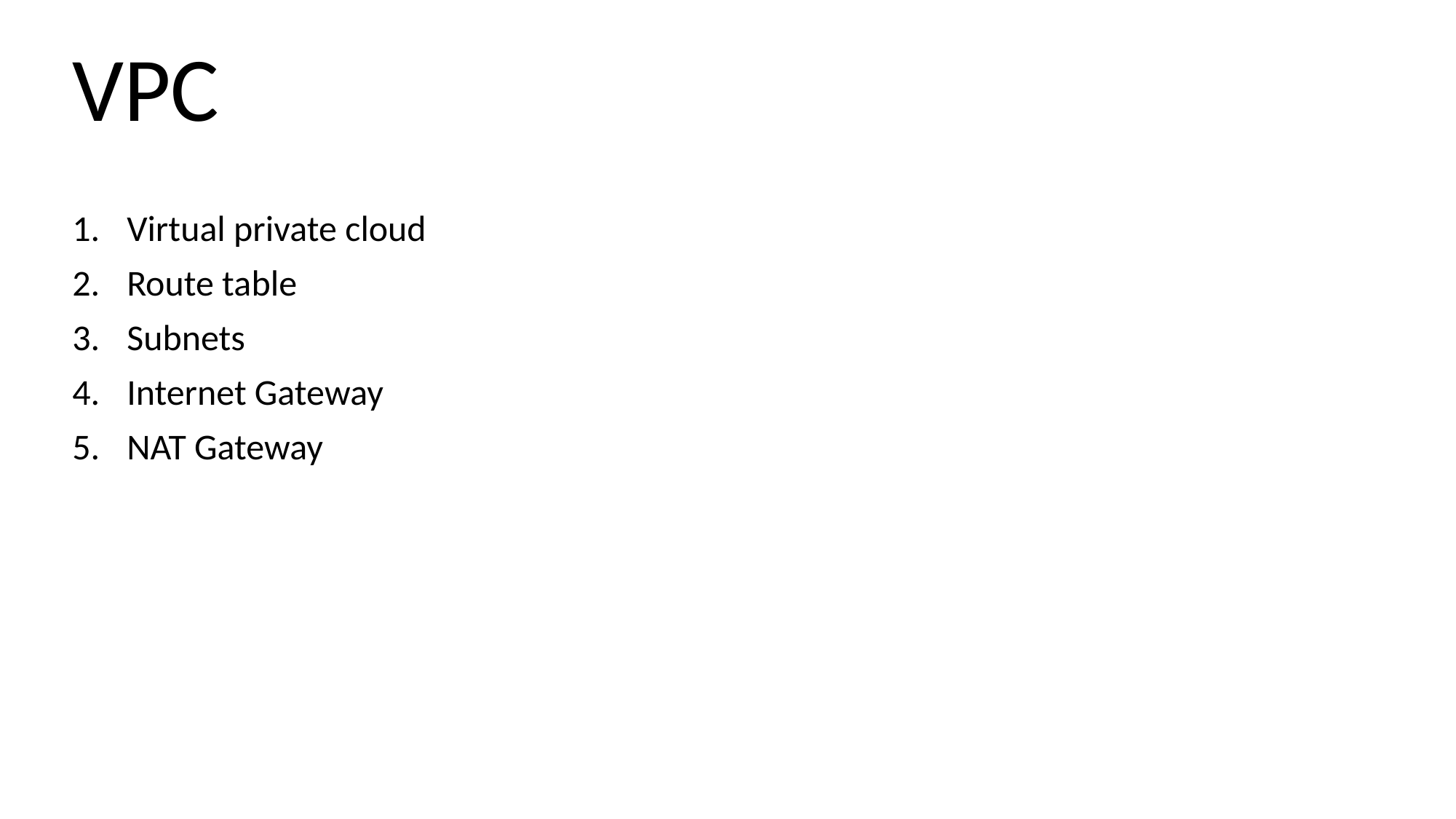

# VPC
Virtual private cloud
Route table
Subnets
Internet Gateway
NAT Gateway